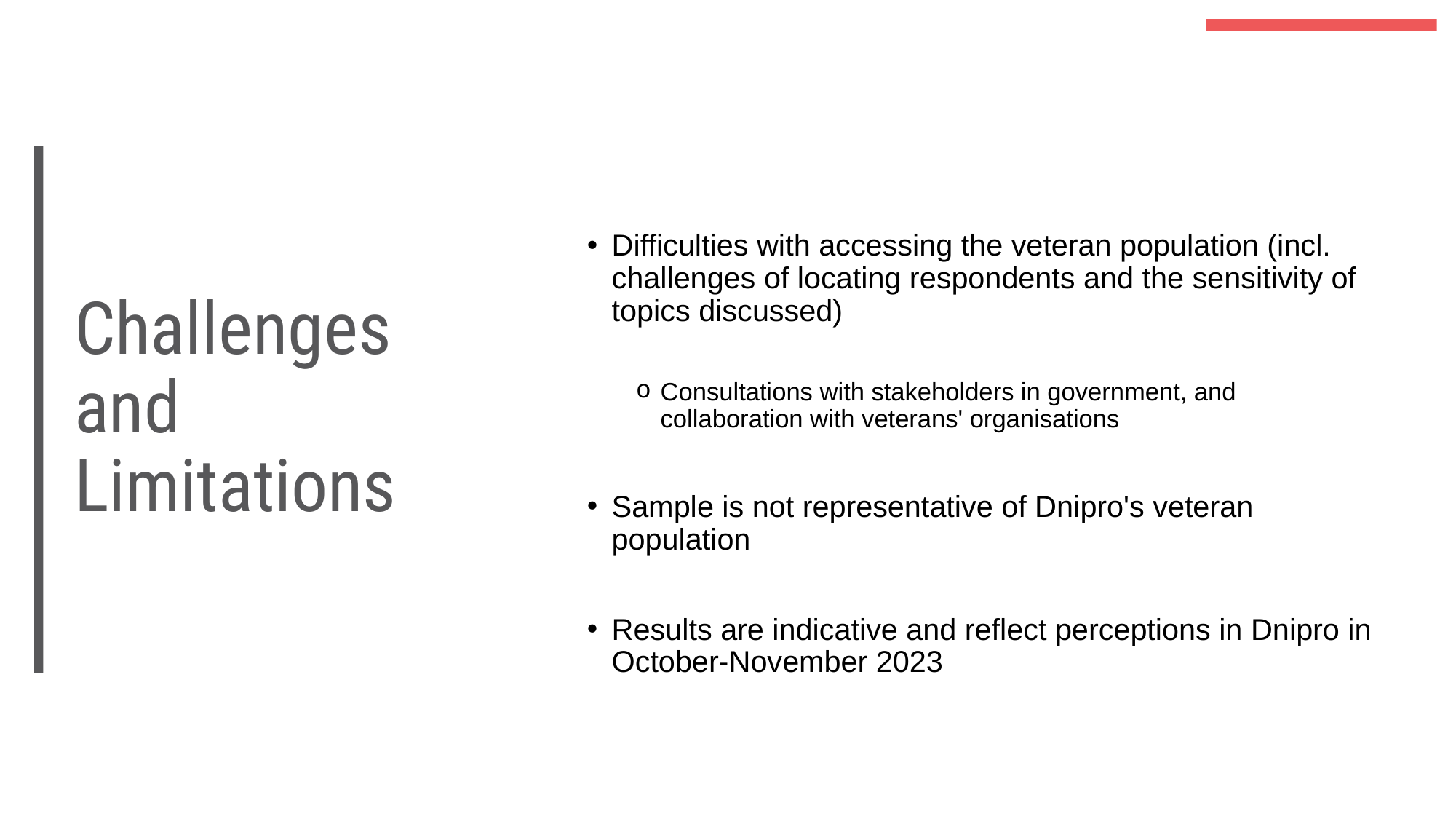

Difficulties with accessing the veteran population (incl. challenges of locating respondents and the sensitivity of topics discussed)

Consultations with stakeholders in government, and collaboration with veterans' organisations

Sample is not representative of Dnipro's veteran population

Results are indicative and reflect perceptions in Dnipro in October-November 2023
# Challenges and Limitations